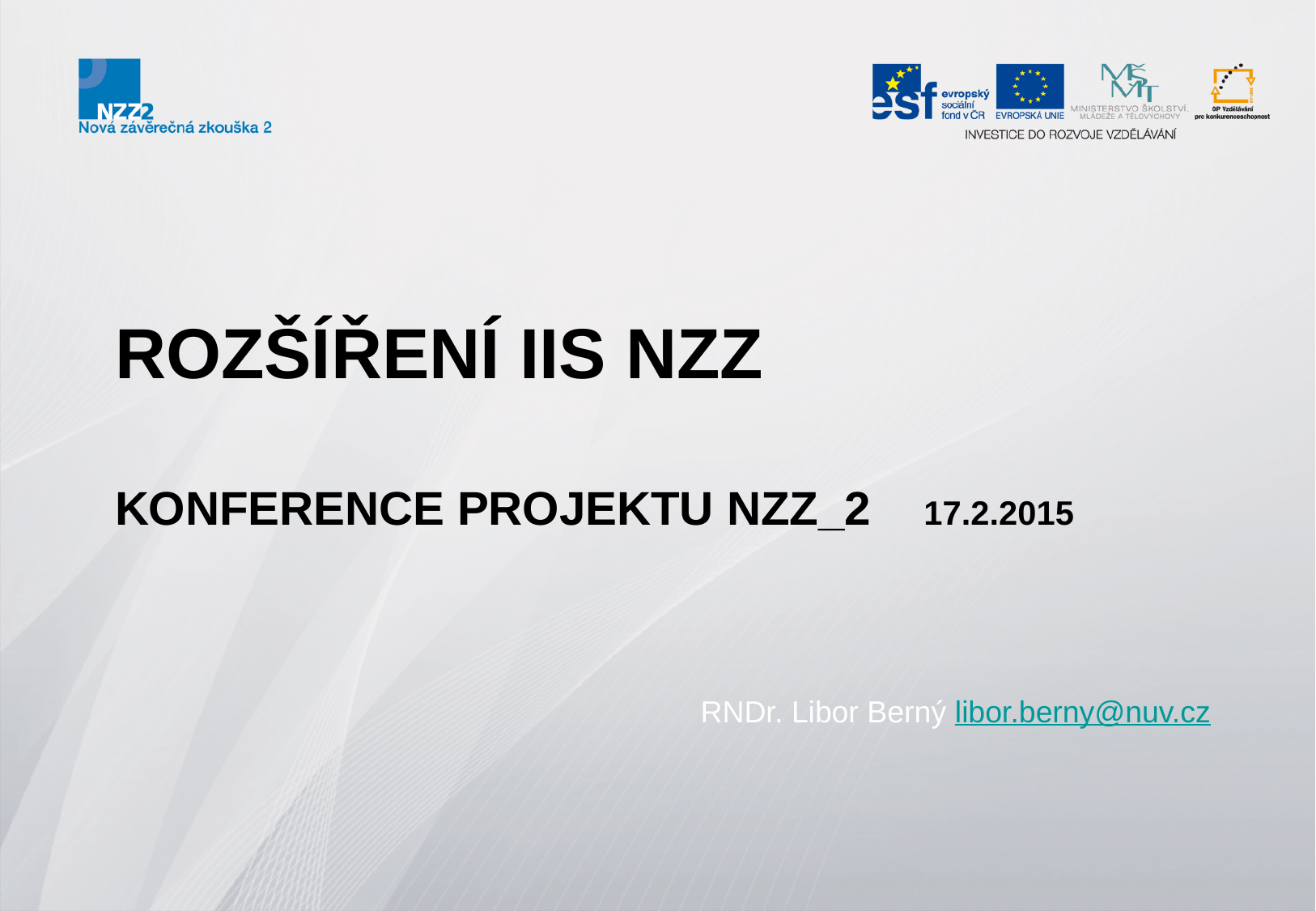

# RozšÍŘEnÍ IIS NZZ Konference projektu NZZ_2    17.2.2015
		RNDr. Libor Berný libor.berny@nuv.cz